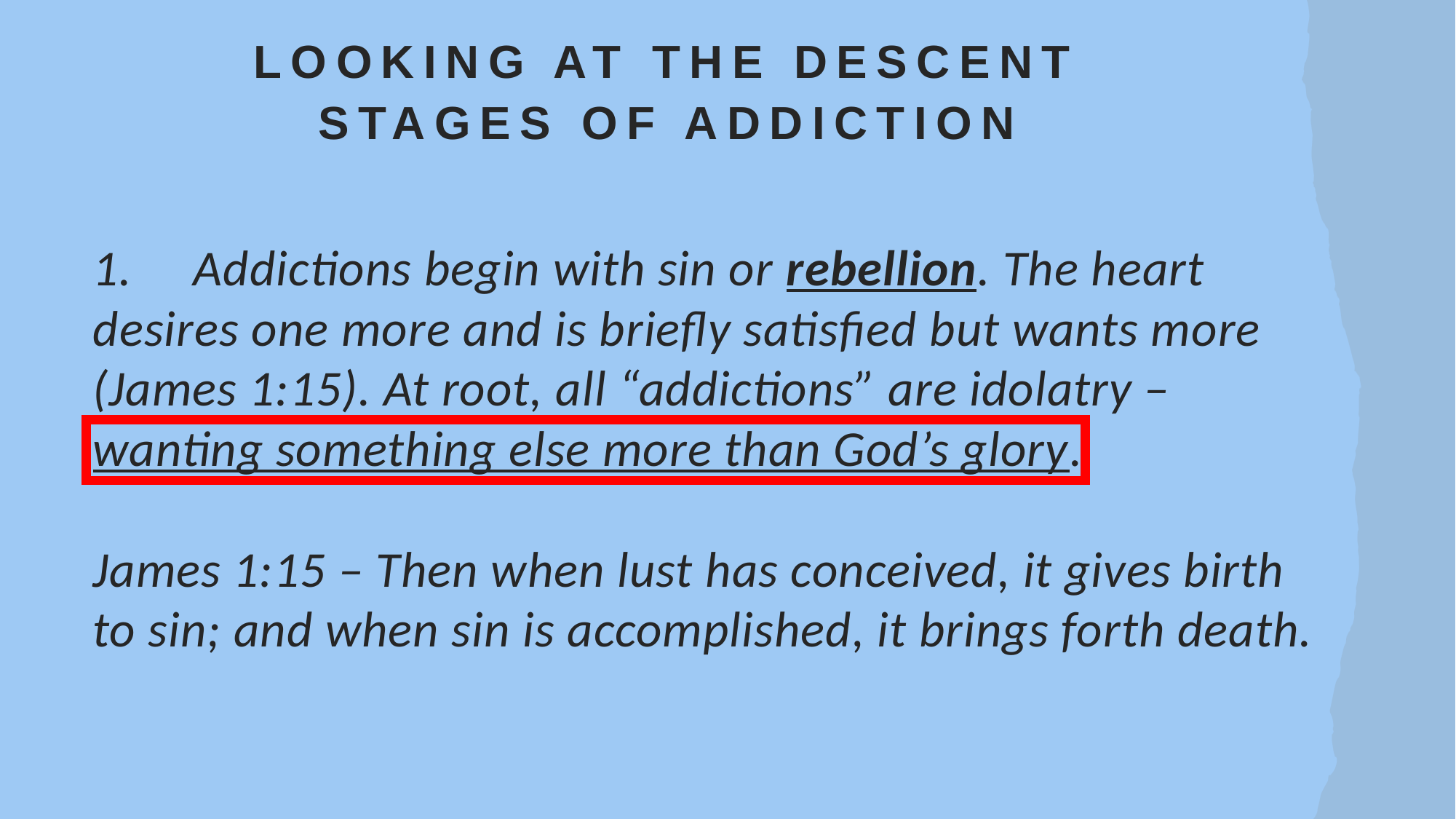

# Looking at the descent Stages of addiction
1.	Addictions begin with sin or rebellion. The heart desires one more and is briefly satisfied but wants more (James 1:15). At root, all “addictions” are idolatry –
wanting something else more than God’s glory.
James 1:15 – Then when lust has conceived, it gives birth to sin; and when sin is accomplished, it brings forth death.